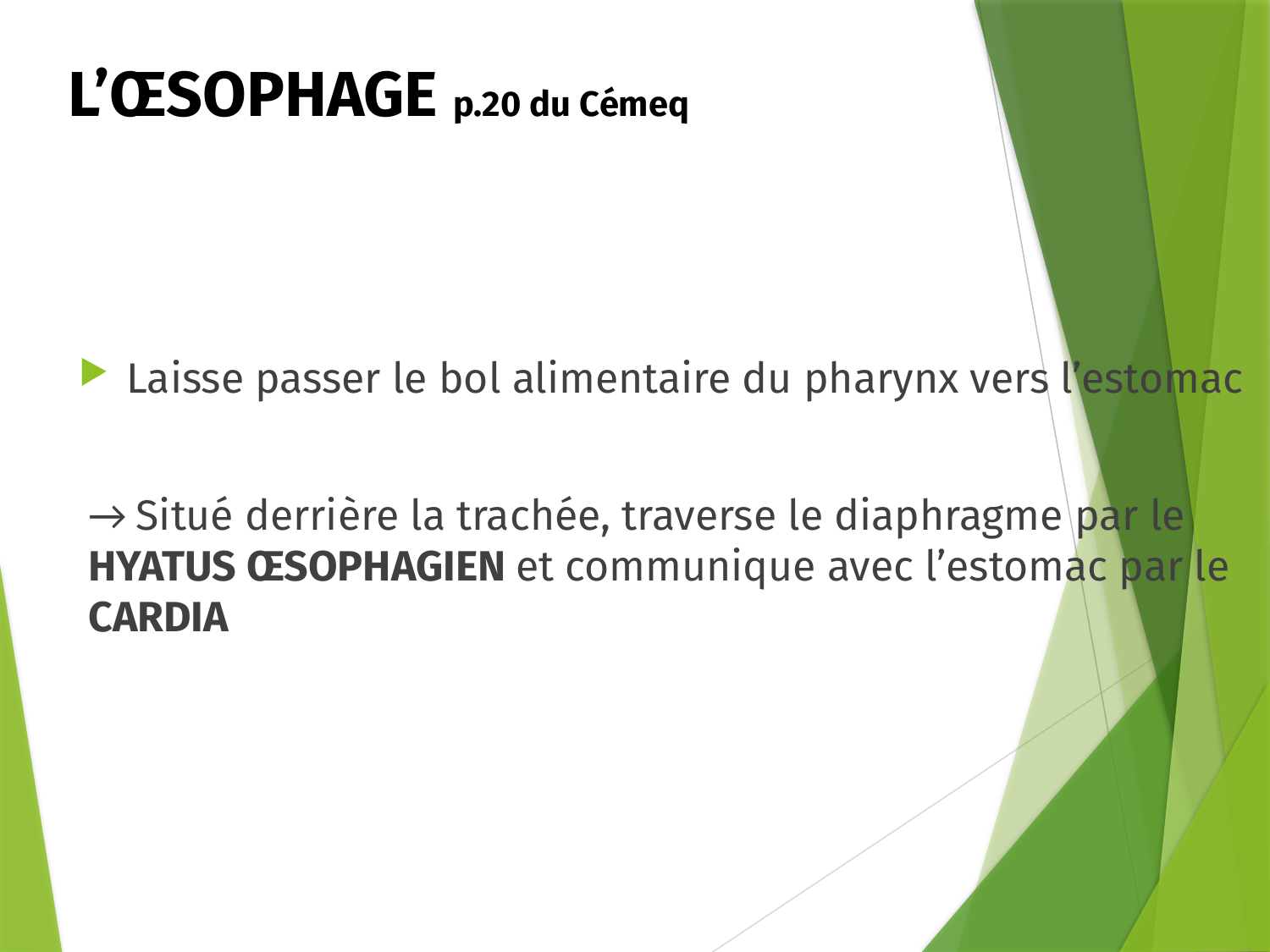

# L’ŒSOPHAGE p.20 du Cémeq

Laisse passer le bol alimentaire du pharynx vers l’estomac

→ Situé derrière la trachée, traverse le diaphragme par le HYATUS ŒSOPHAGIEN et communique avec l’estomac par le CARDIA